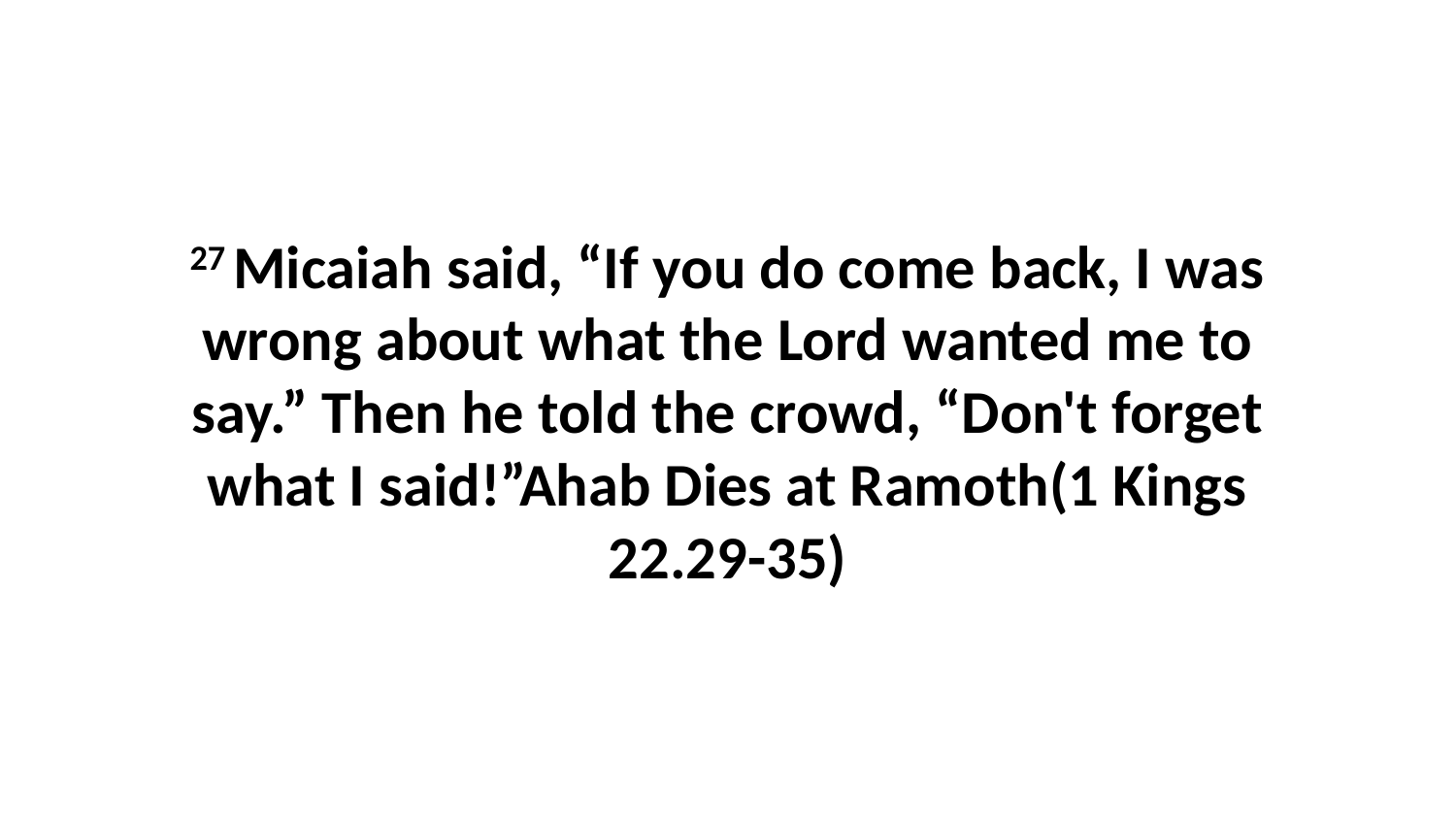

27 Micaiah said, “If you do come back, I was wrong about what the Lord wanted me to say.” Then he told the crowd, “Don't forget what I said!”Ahab Dies at Ramoth(1 Kings 22.29-35)